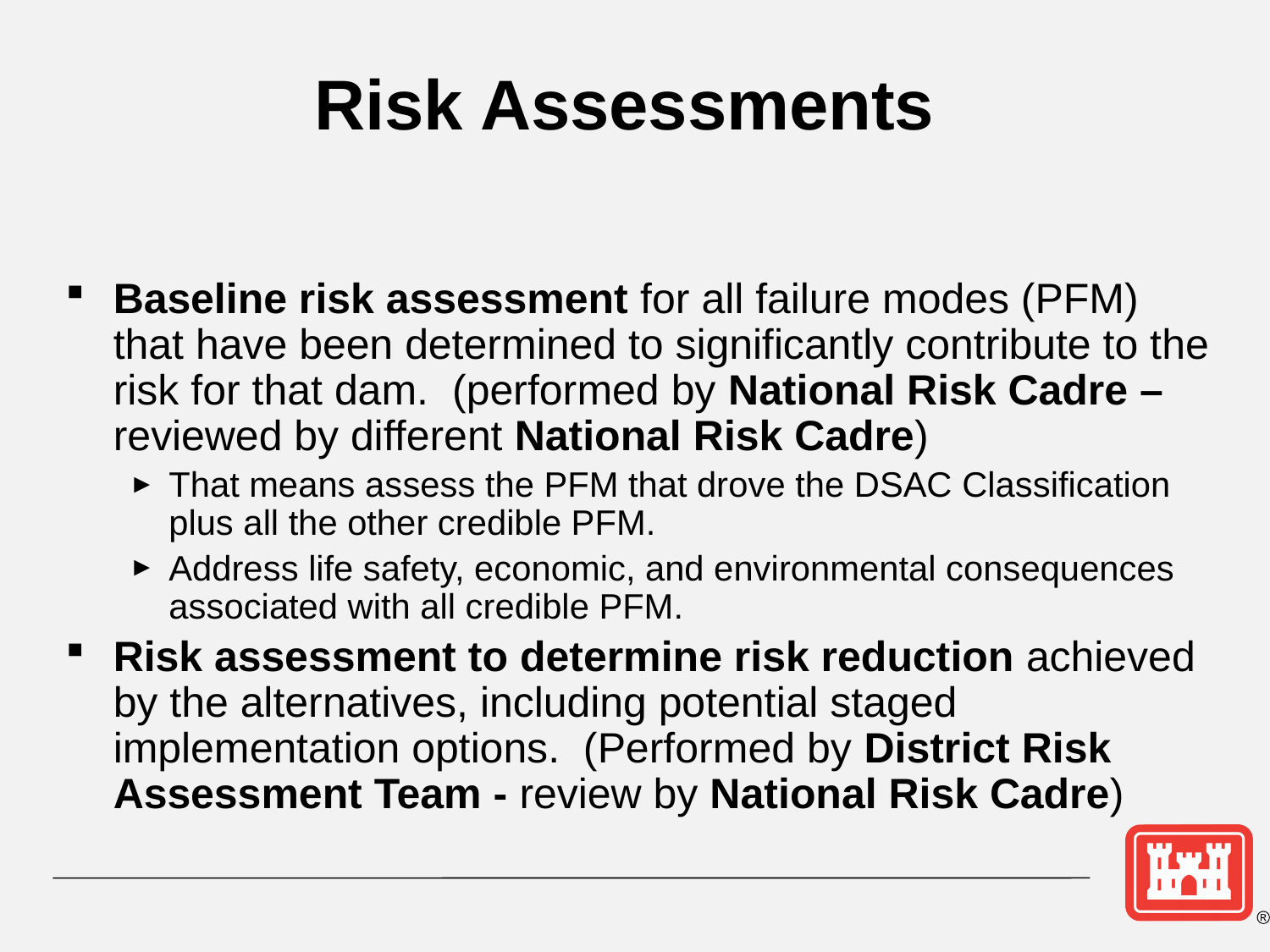

# Risk Assessments
Baseline risk assessment for all failure modes (PFM) that have been determined to significantly contribute to the risk for that dam.  (performed by National Risk Cadre – reviewed by different National Risk Cadre)
That means assess the PFM that drove the DSAC Classification plus all the other credible PFM.
Address life safety, economic, and environmental consequences associated with all credible PFM.
Risk assessment to determine risk reduction achieved by the alternatives, including potential staged implementation options.  (Performed by District Risk Assessment Team - review by National Risk Cadre)